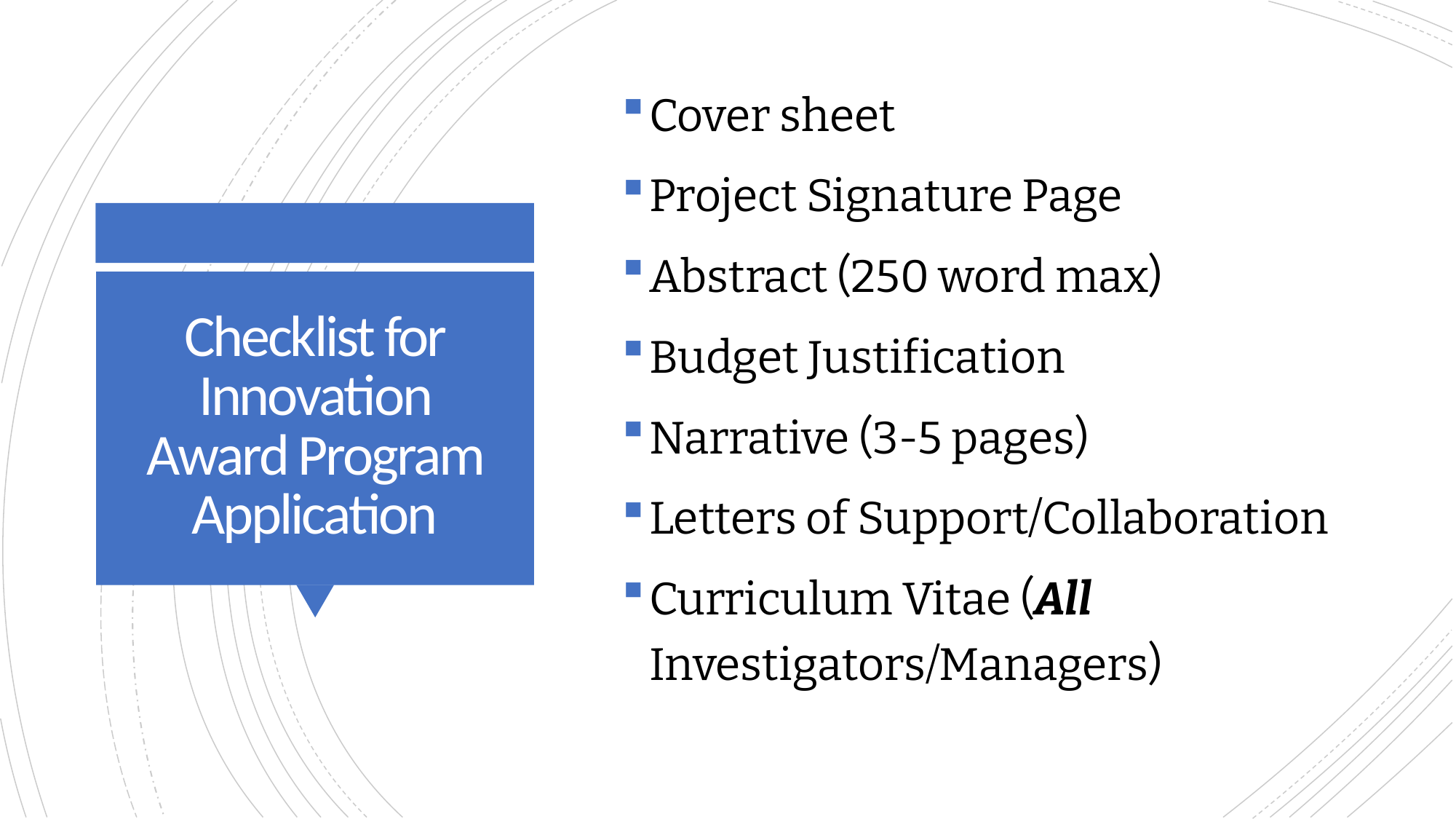

Cover sheet
Project Signature Page
Abstract (250 word max)
Budget Justification
Narrative (3-5 pages)
Letters of Support/Collaboration
Curriculum Vitae (All Investigators/Managers)

# Checklist for Innovation Award Program Application